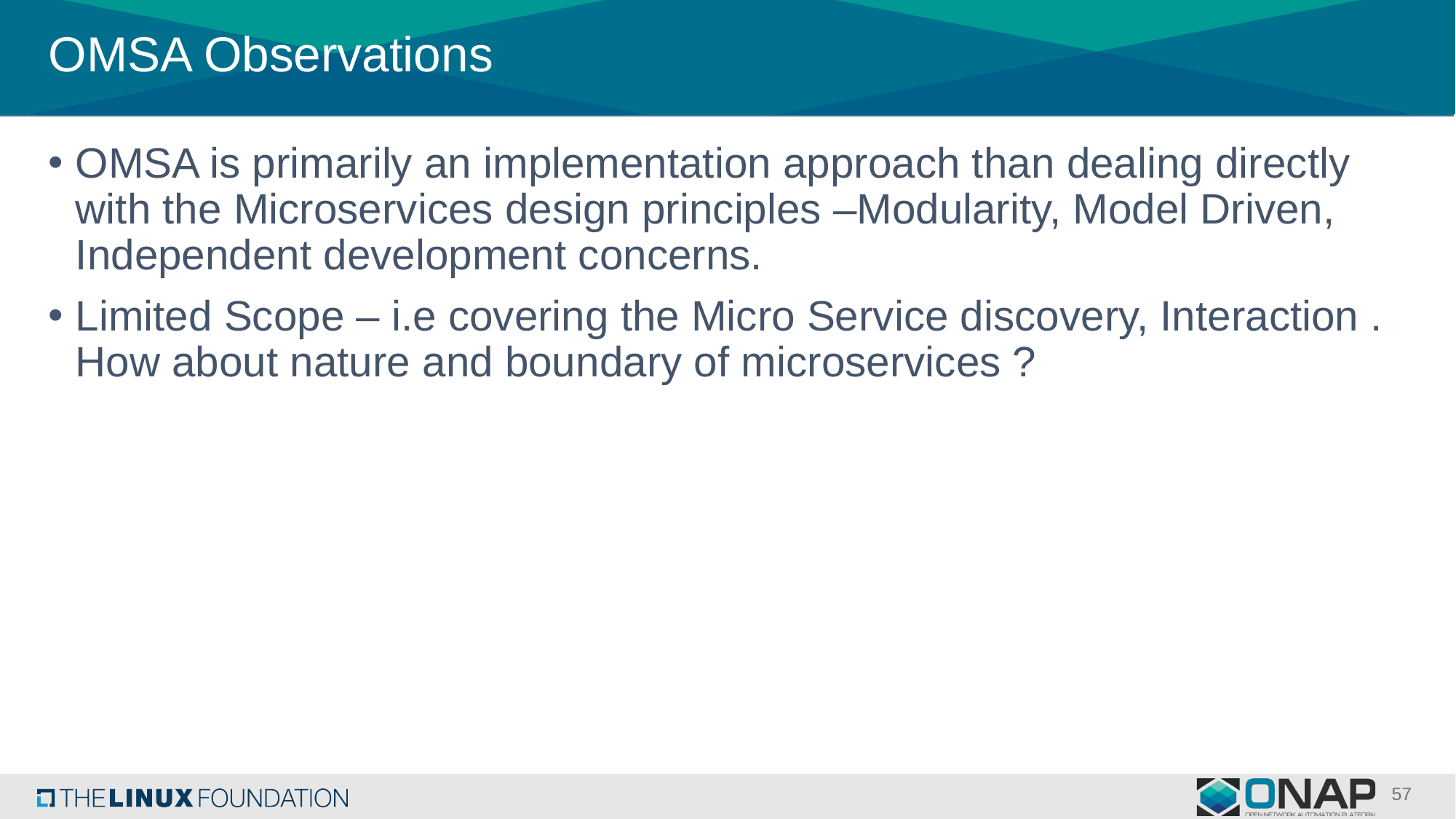

# OMSA Observations
OMSA is primarily an implementation approach than dealing directly with the Microservices design principles –Modularity, Model Driven, Independent development concerns.
Limited Scope – i.e covering the Micro Service discovery, Interaction . How about nature and boundary of microservices ?

57